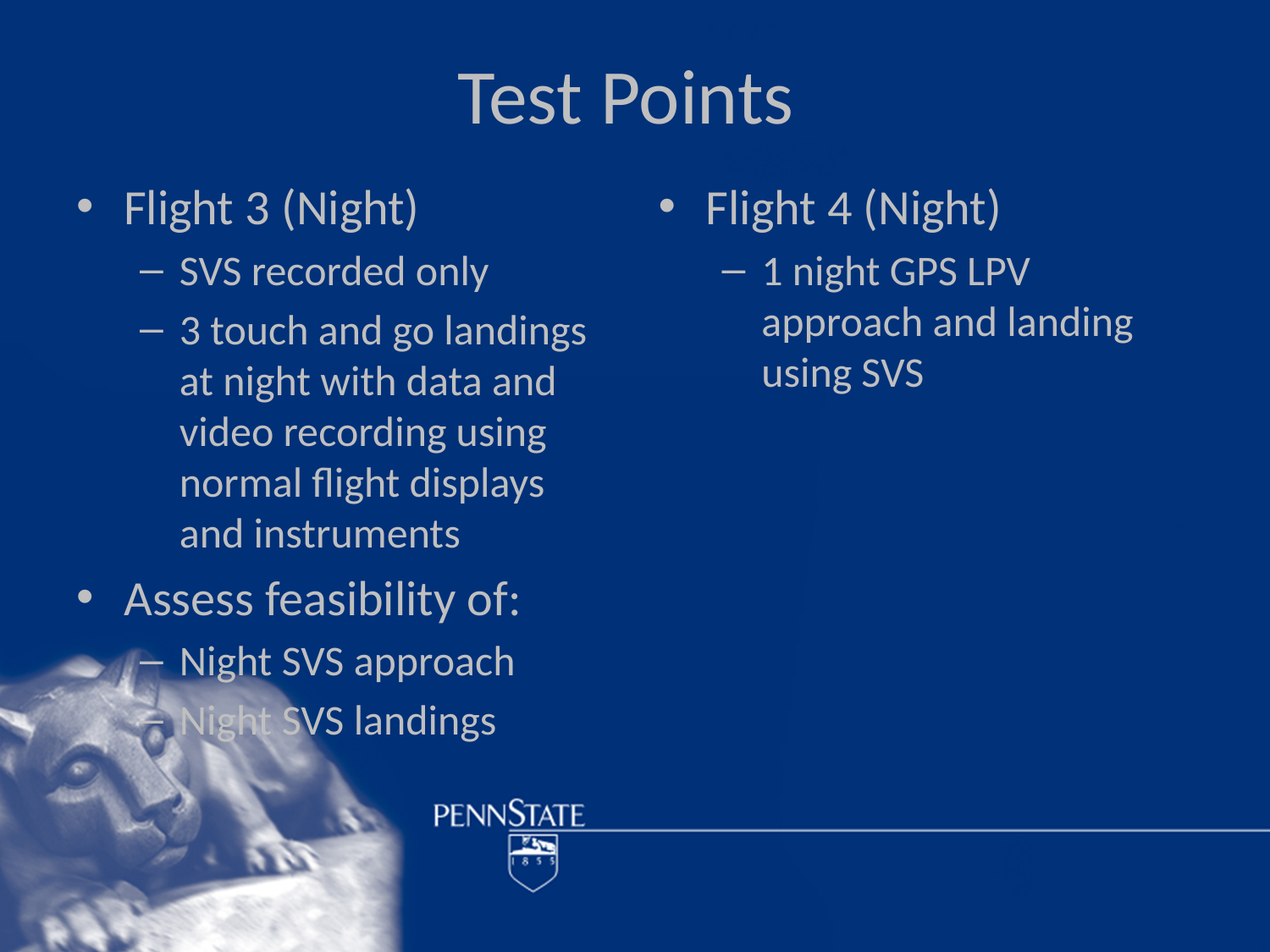

# Test Points
Flight 3 (Night)
SVS recorded only
3 touch and go landings at night with data and video recording using normal flight displays and instruments
Assess feasibility of:
Night SVS approach
Night SVS landings

Flight 4 (Night)
1 night GPS LPV approach and landing using SVS